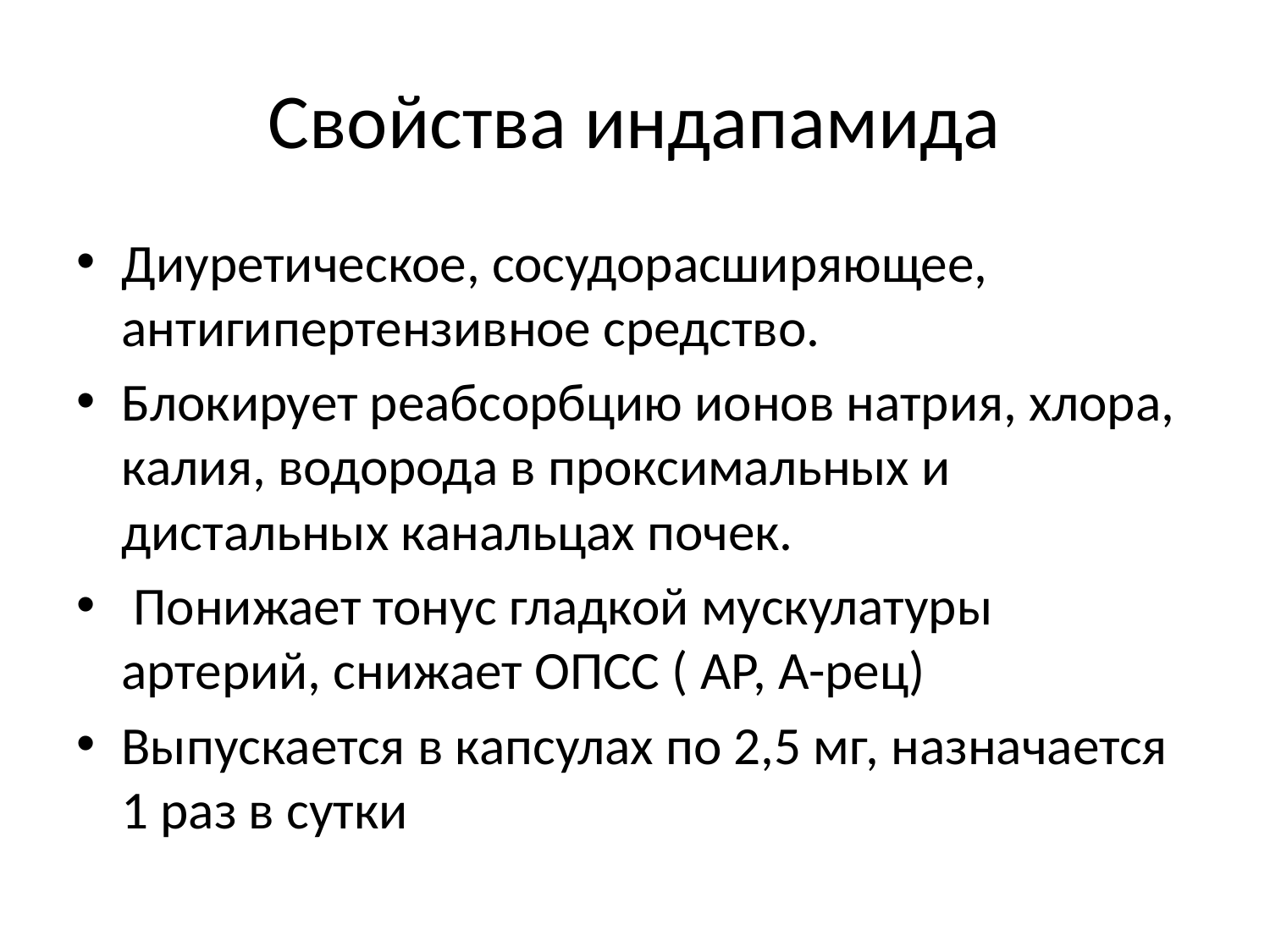

# Свойства индапамида
Диуретическое, сосудорасширяющее, антигипертензивное средство.
Блокирует реабсорбцию ионов натрия, хлора, калия, водорода в проксимальных и дистальных канальцах почек.
 Понижает тонус гладкой мускулатуры артерий, снижает ОПСС ( АР, А-рец)
Выпускается в капсулах по 2,5 мг, назначается 1 раз в сутки